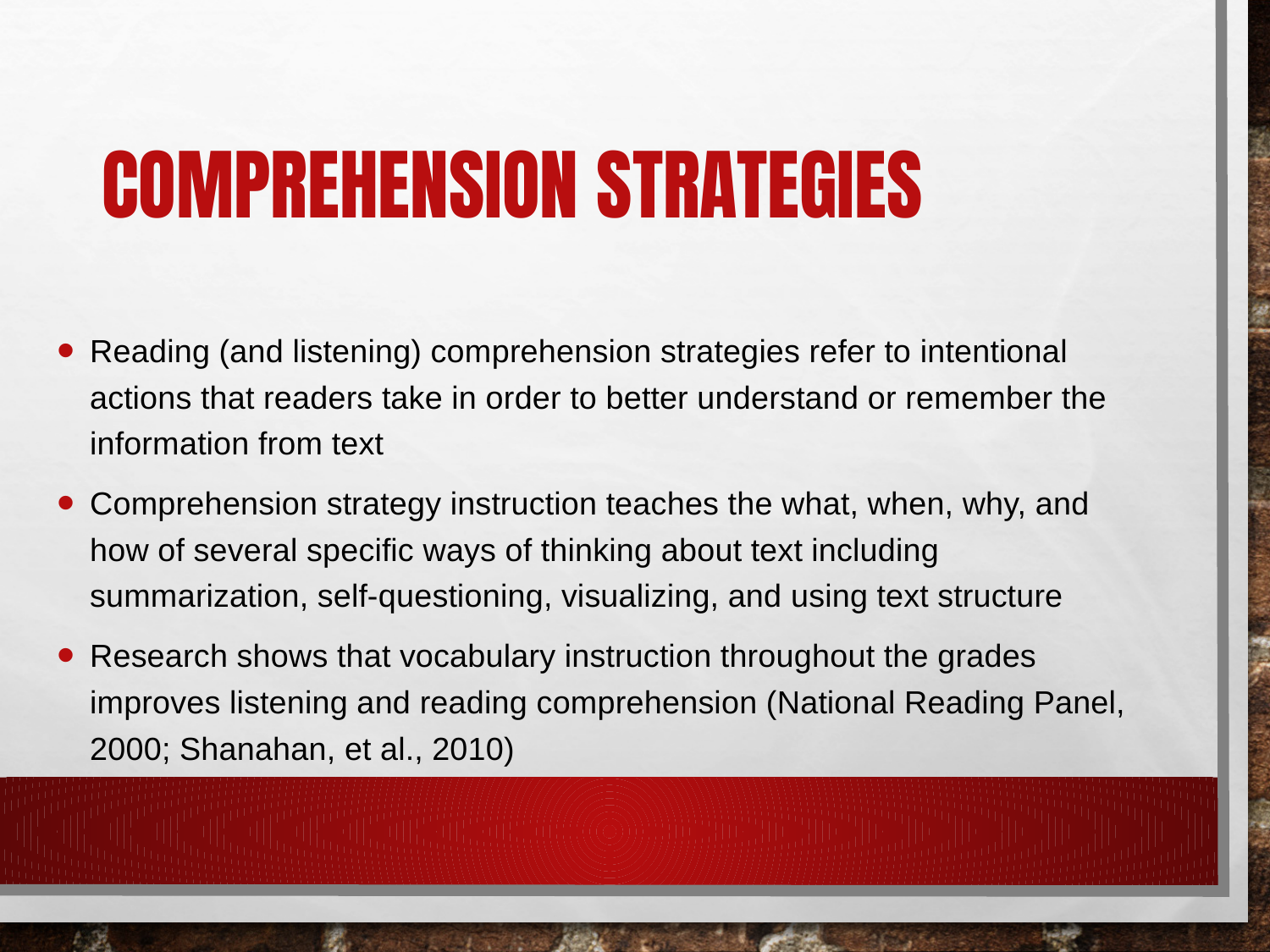

# Comprehension strategies
Reading (and listening) comprehension strategies refer to intentional actions that readers take in order to better understand or remember the information from text
Comprehension strategy instruction teaches the what, when, why, and how of several specific ways of thinking about text including summarization, self-questioning, visualizing, and using text structure
Research shows that vocabulary instruction throughout the grades improves listening and reading comprehension (National Reading Panel, 2000; Shanahan, et al., 2010)